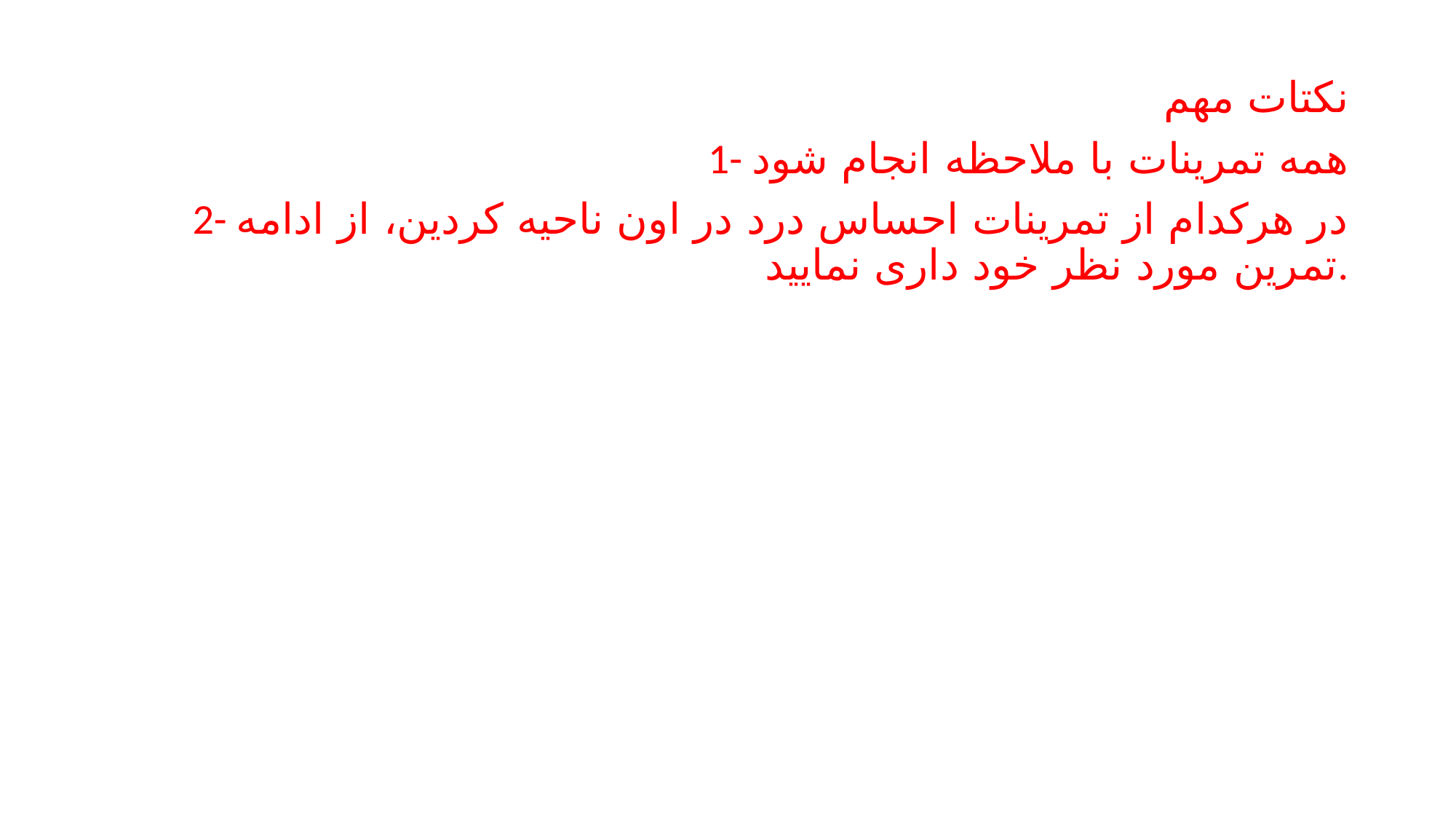

نکتات مهم
1- همه تمرینات با ملاحظه انجام شود
2- در هرکدام از تمرینات احساس درد در اون ناحیه کردین، از ادامه تمرین مورد نظر خود داری نمایید.